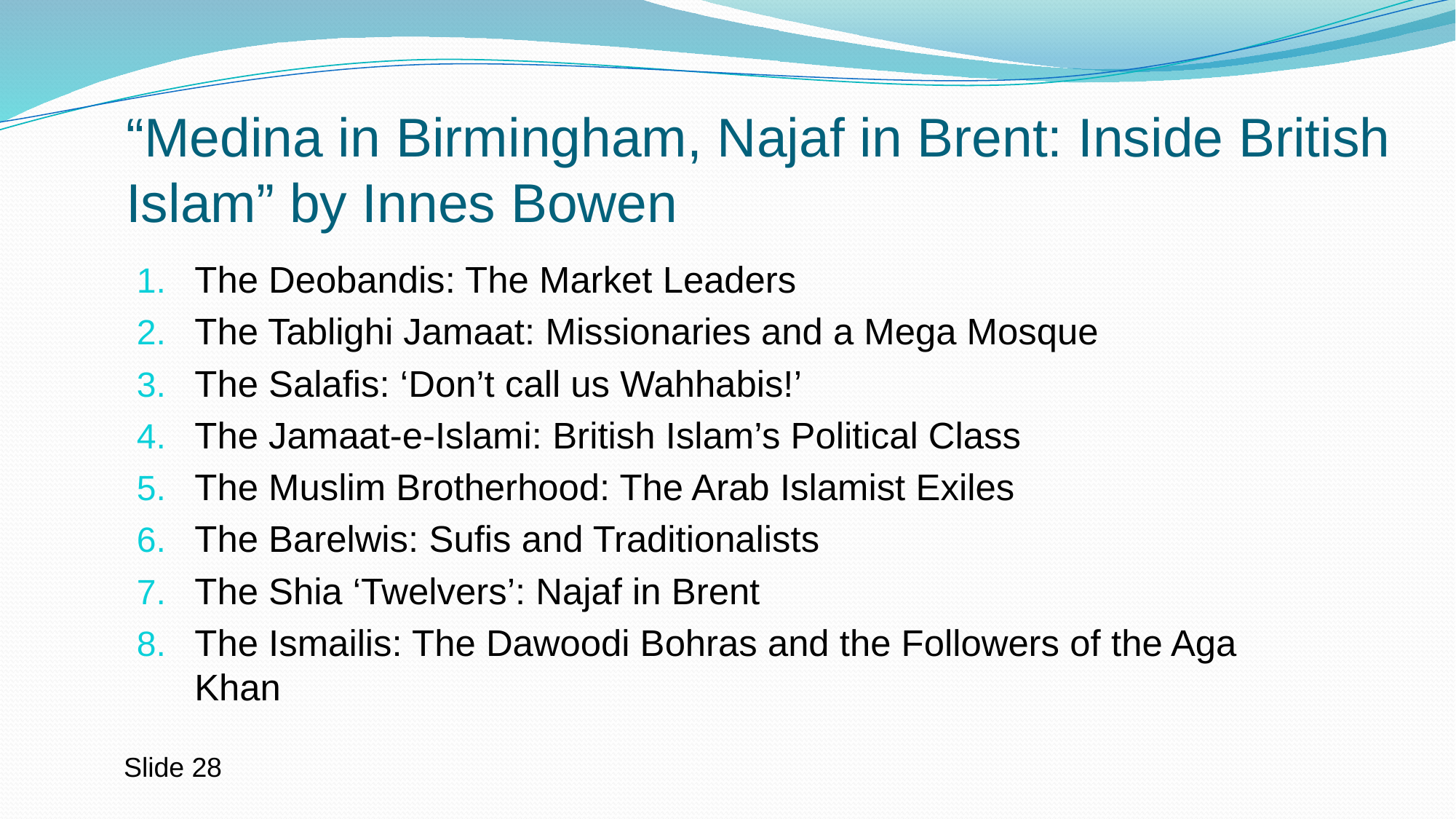

# “Medina in Birmingham, Najaf in Brent: Inside British Islam” by Innes Bowen
The Deobandis: The Market Leaders
The Tablighi Jamaat: Missionaries and a Mega Mosque
The Salafis: ‘Don’t call us Wahhabis!’
The Jamaat-e-Islami: British Islam’s Political Class
The Muslim Brotherhood: The Arab Islamist Exiles
The Barelwis: Sufis and Traditionalists
The Shia ‘Twelvers’: Najaf in Brent
The Ismailis: The Dawoodi Bohras and the Followers of the Aga Khan
Slide 28